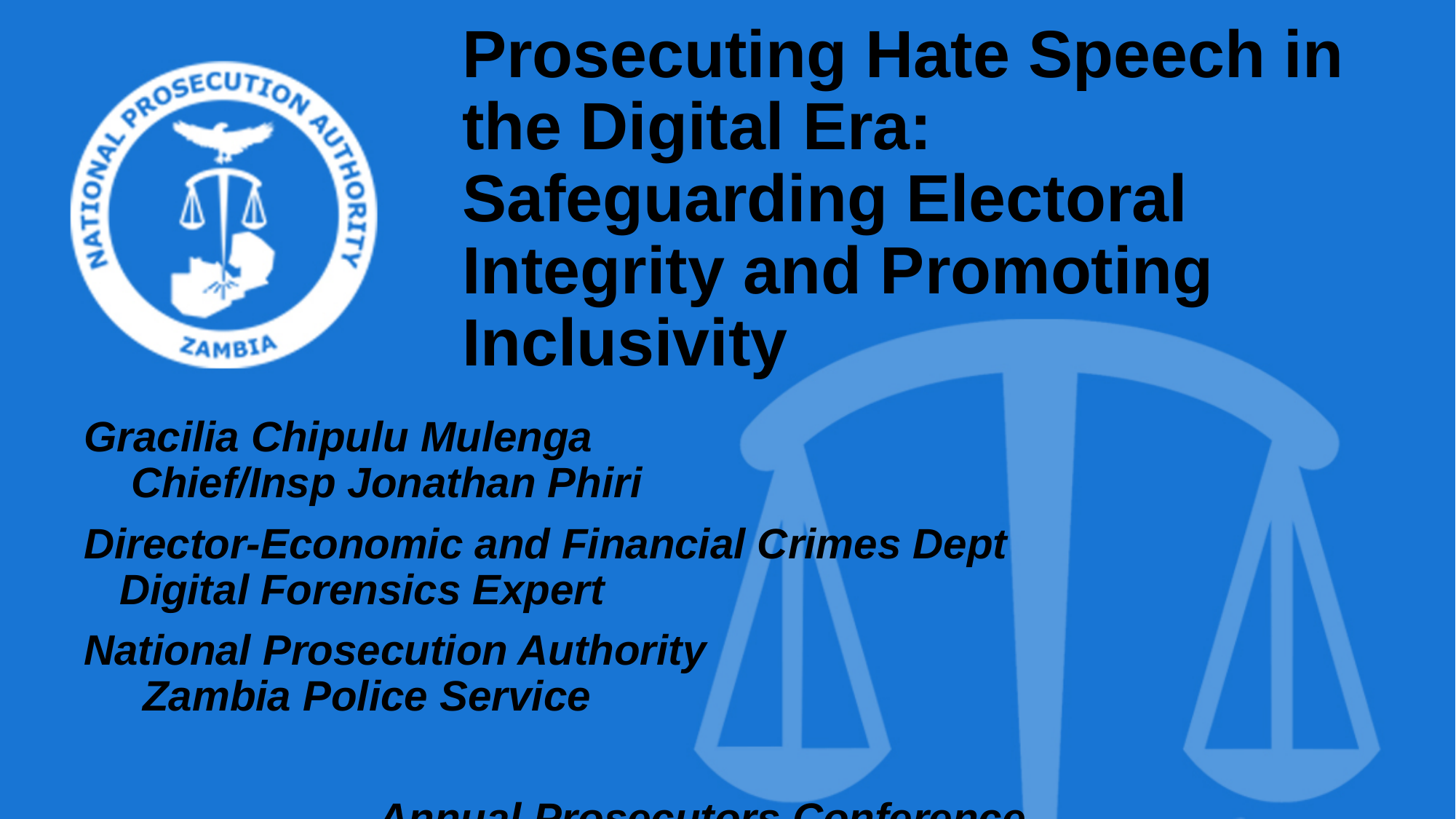

# Prosecuting Hate Speech in the Digital Era: Safeguarding Electoral Integrity and Promoting Inclusivity
Gracilia Chipulu Mulenga                                                                  Chief/Insp Jonathan Phiri
Director-Economic and Financial Crimes Dept                              Digital Forensics Expert
National Prosecution Authority                                                         Zambia Police Service

Annual Prosecutors Conference
March 2026